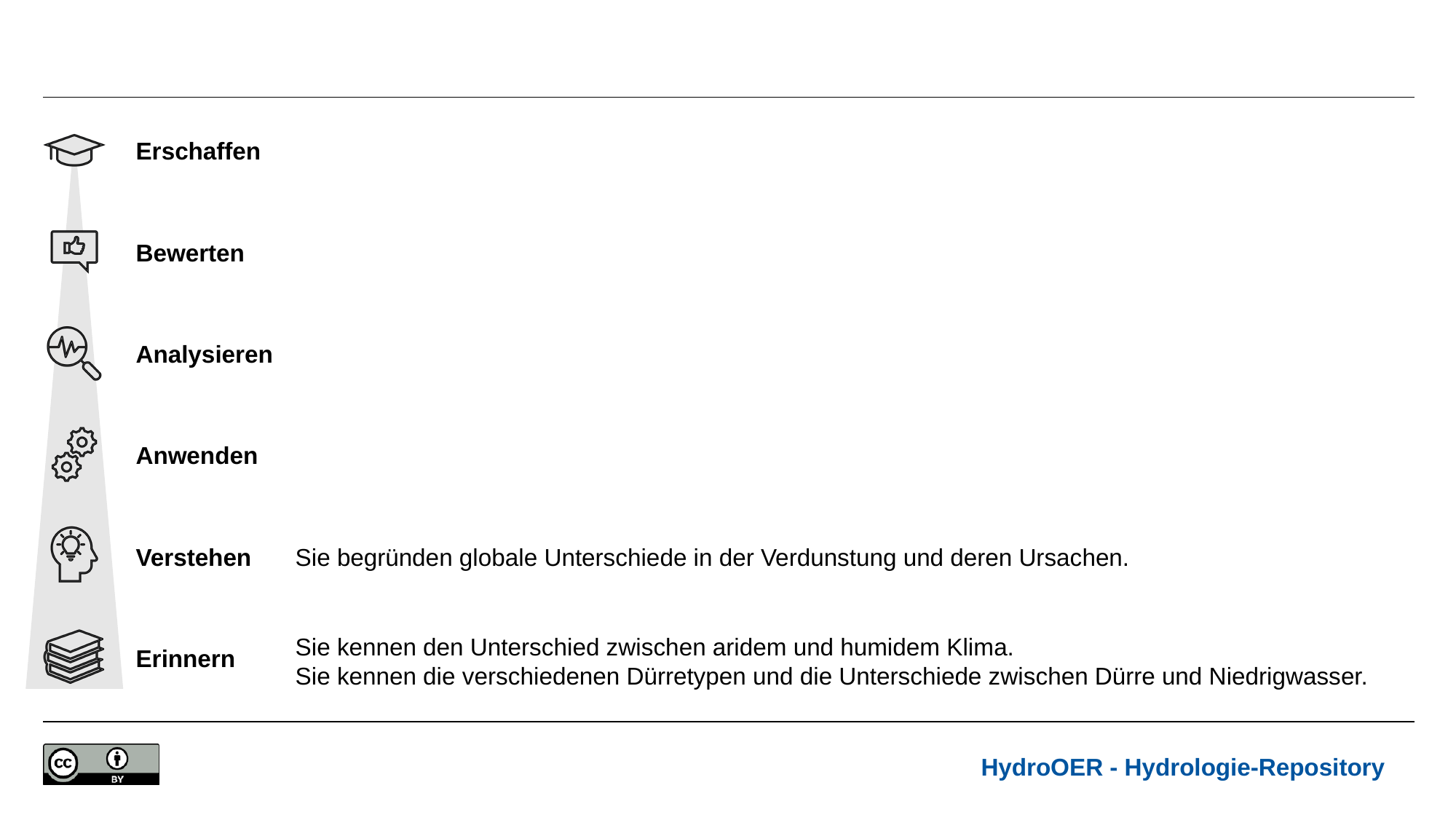

#
Sie begründen globale Unterschiede in der Verdunstung und deren Ursachen.
Sie kennen den Unterschied zwischen aridem und humidem Klima.
Sie kennen die verschiedenen Dürretypen und die Unterschiede zwischen Dürre und Niedrigwasser.